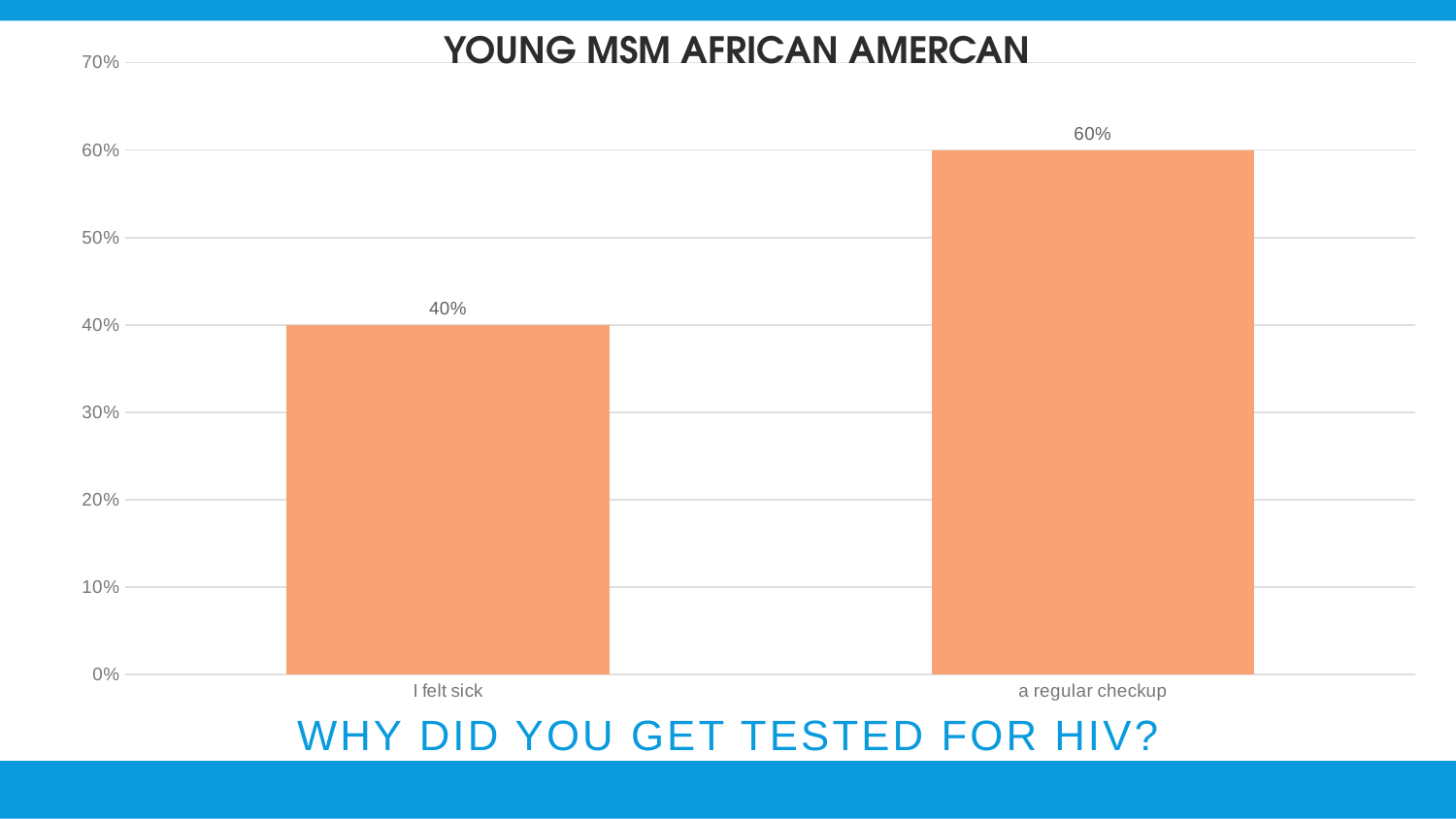

YOUNG MSM AFRICAN AMERCAN

### Chart

| Category | Responses |
|---|---|
| I felt sick | 0.4 |
| a regular checkup | 0.6 |

### Chart

| Category |
|---|
# Why did you get tested for HIV?